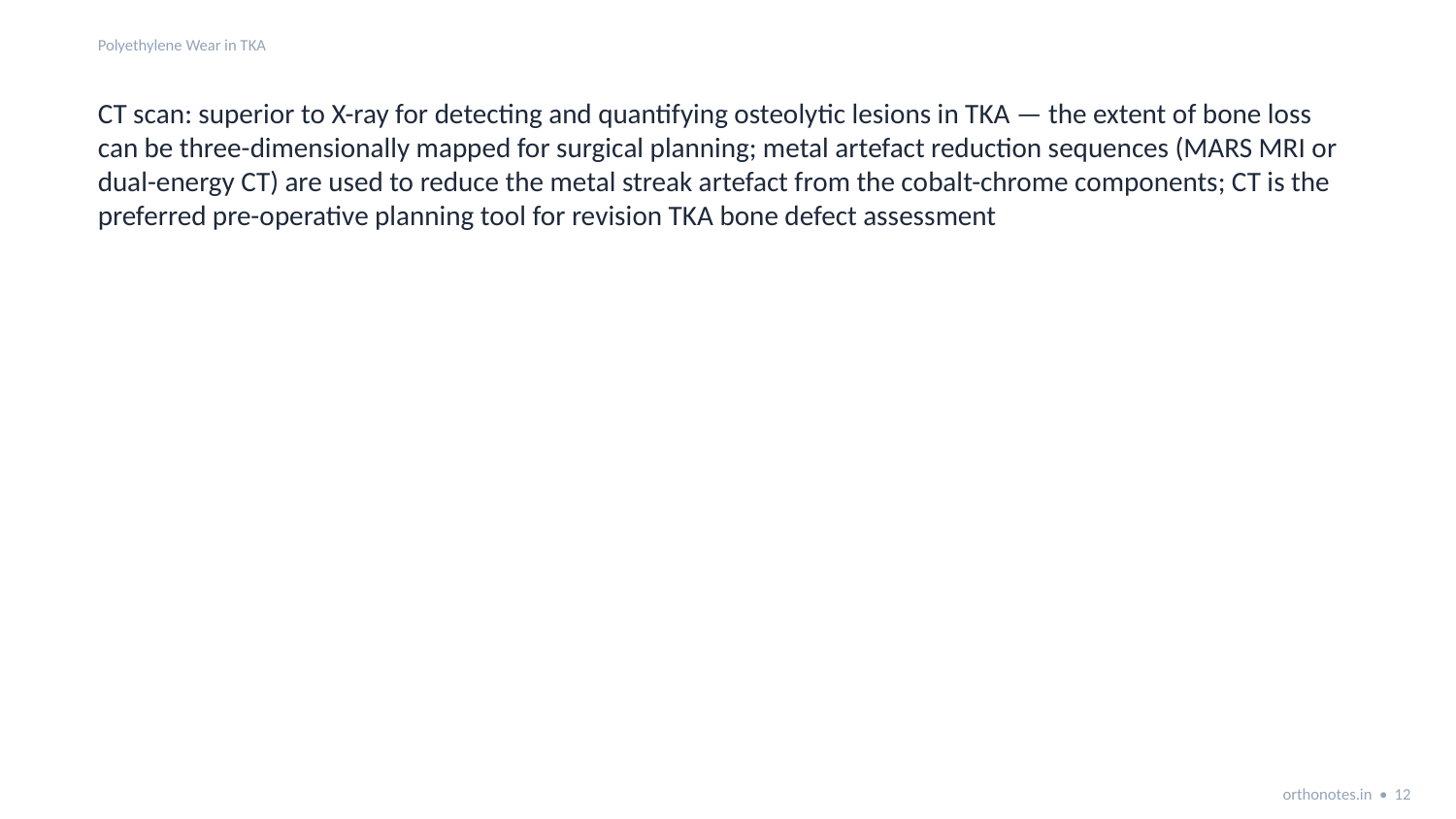

Polyethylene Wear in TKA
CT scan: superior to X-ray for detecting and quantifying osteolytic lesions in TKA — the extent of bone loss can be three-dimensionally mapped for surgical planning; metal artefact reduction sequences (MARS MRI or dual-energy CT) are used to reduce the metal streak artefact from the cobalt-chrome components; CT is the preferred pre-operative planning tool for revision TKA bone defect assessment
orthonotes.in  •  12